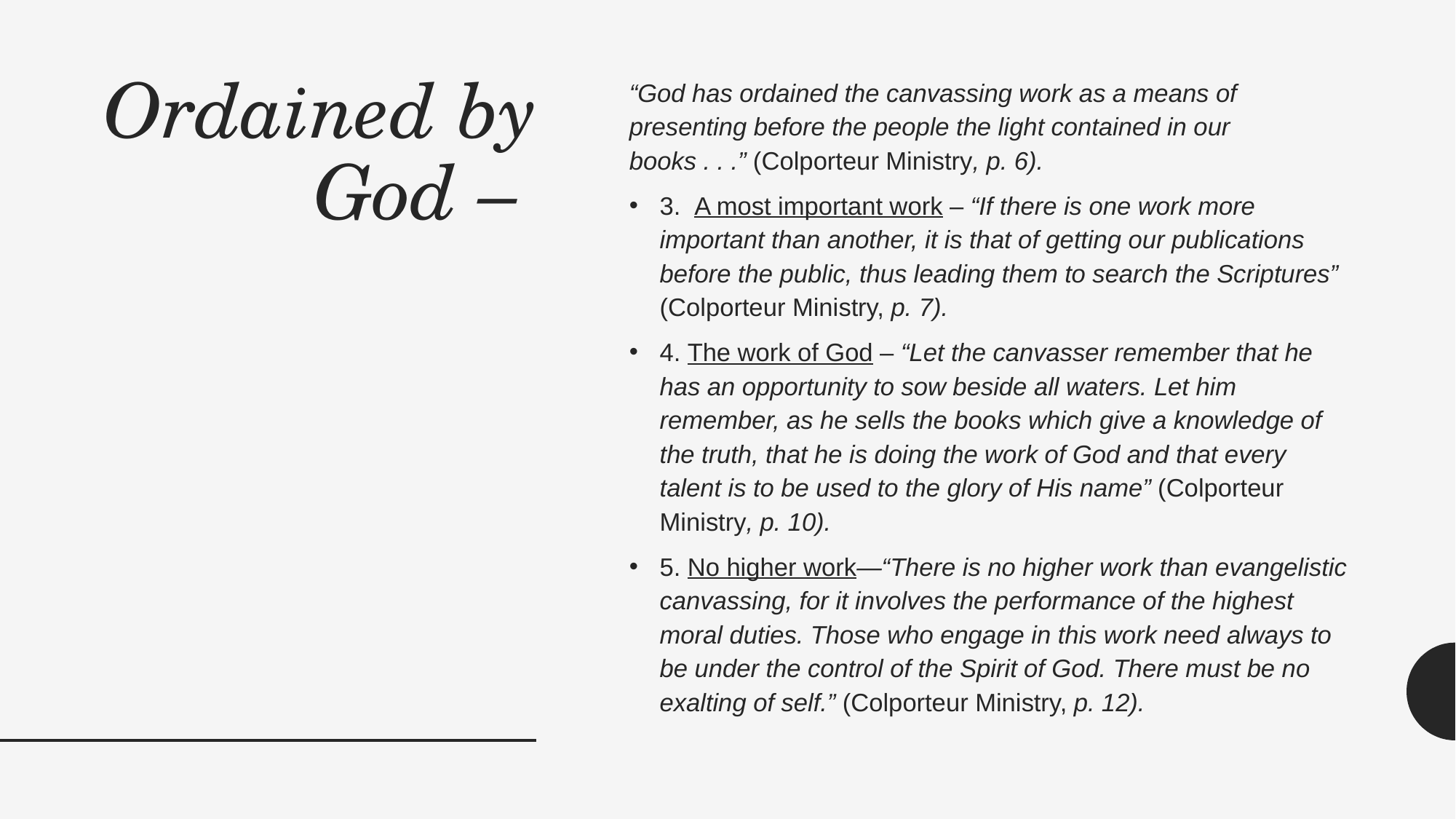

# Ordained by God –
“God has ordained the canvassing work as a means of presenting before the people the light contained in our books . . .” (Colporteur Ministry, p. 6).
3.  A most important work – “If there is one work more important than another, it is that of getting our publications before the public, thus leading them to search the Scriptures” (Colporteur Ministry, p. 7).
4. The work of God – “Let the canvasser remember that he has an opportunity to sow beside all waters. Let him remember, as he sells the books which give a knowledge of the truth, that he is doing the work of God and that every talent is to be used to the glory of His name” (Colporteur Ministry, p. 10).
5. No higher work—“There is no higher work than evangelistic canvassing, for it involves the performance of the highest moral duties. Those who engage in this work need always to be under the control of the Spirit of God. There must be no exalting of self.” (Colporteur Ministry, p. 12).